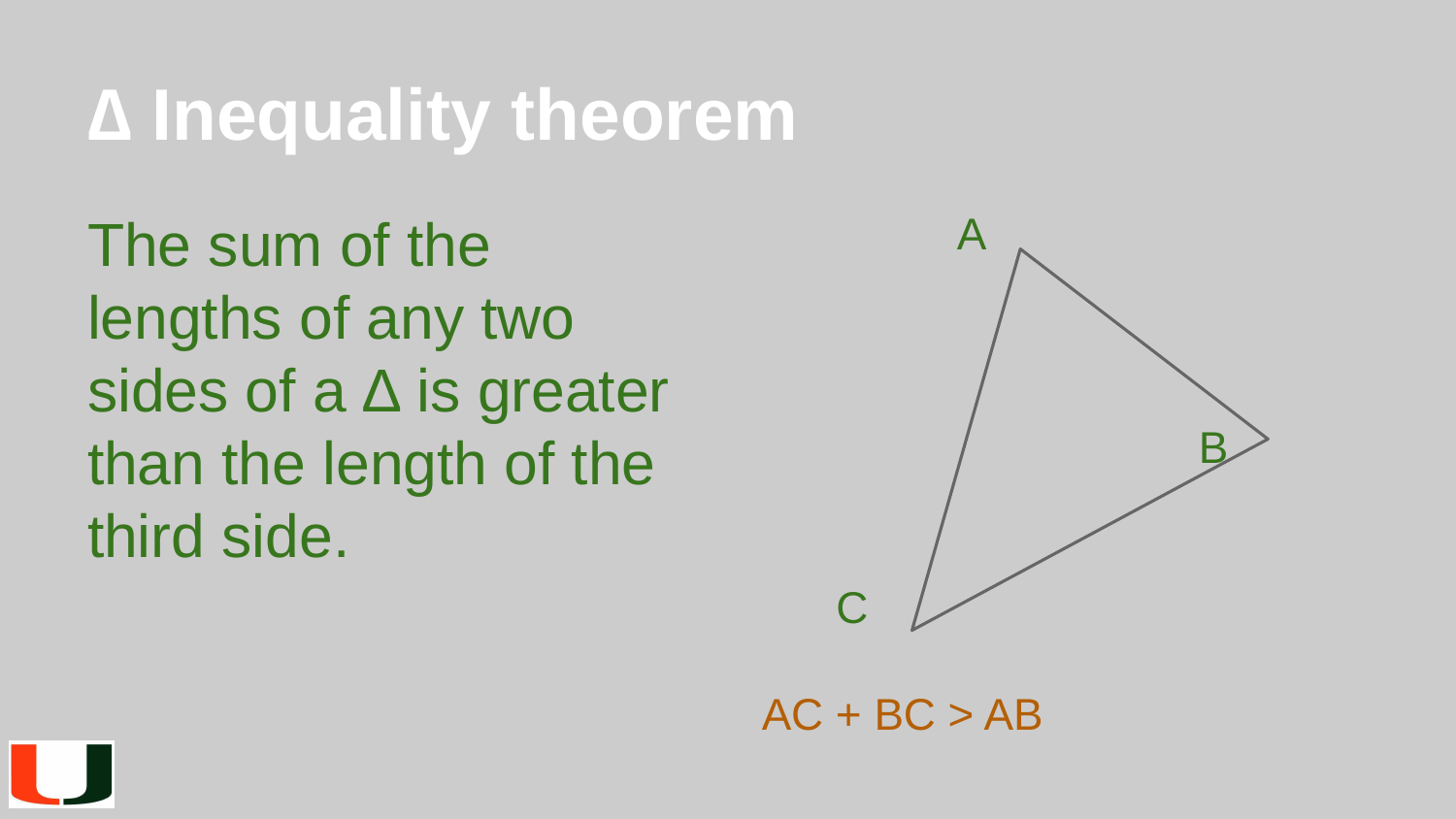

# ∆ Inequality theorem
The sum of the lengths of any two sides of a ∆ is greater than the length of the third side.
    A

					B

      C

AC + BC > AB